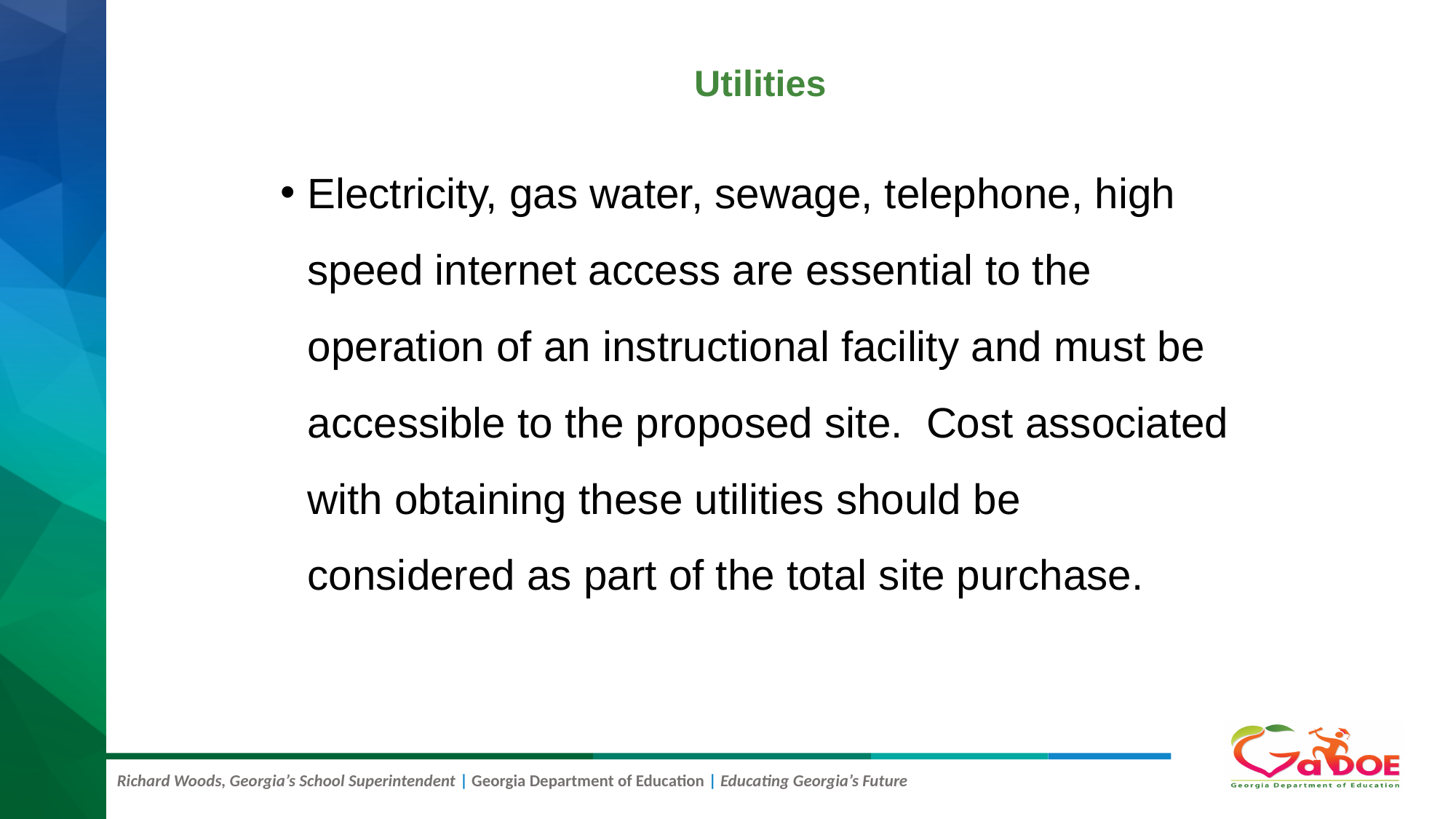

# Utilities
Electricity, gas water, sewage, telephone, high speed internet access are essential to the operation of an instructional facility and must be accessible to the proposed site.  Cost associated with obtaining these utilities should be considered as part of the total site purchase.